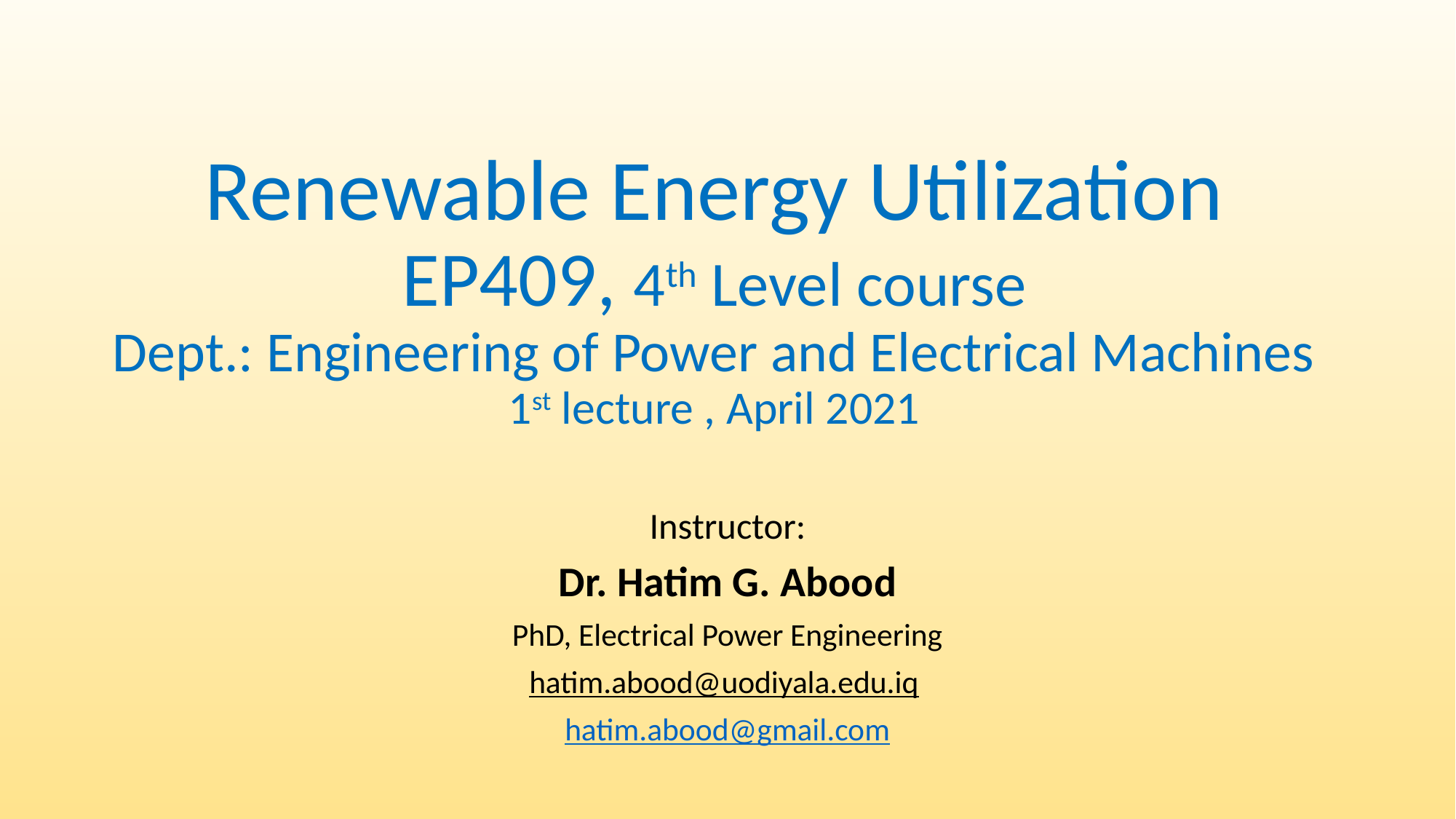

# Renewable Energy Utilization EP409, 4th Level course Dept.: Engineering of Power and Electrical Machines 1st lecture , April 2021
Instructor:
Dr. Hatim G. Abood
PhD, Electrical Power Engineering
hatim.abood@uodiyala.edu.iq
hatim.abood@gmail.com